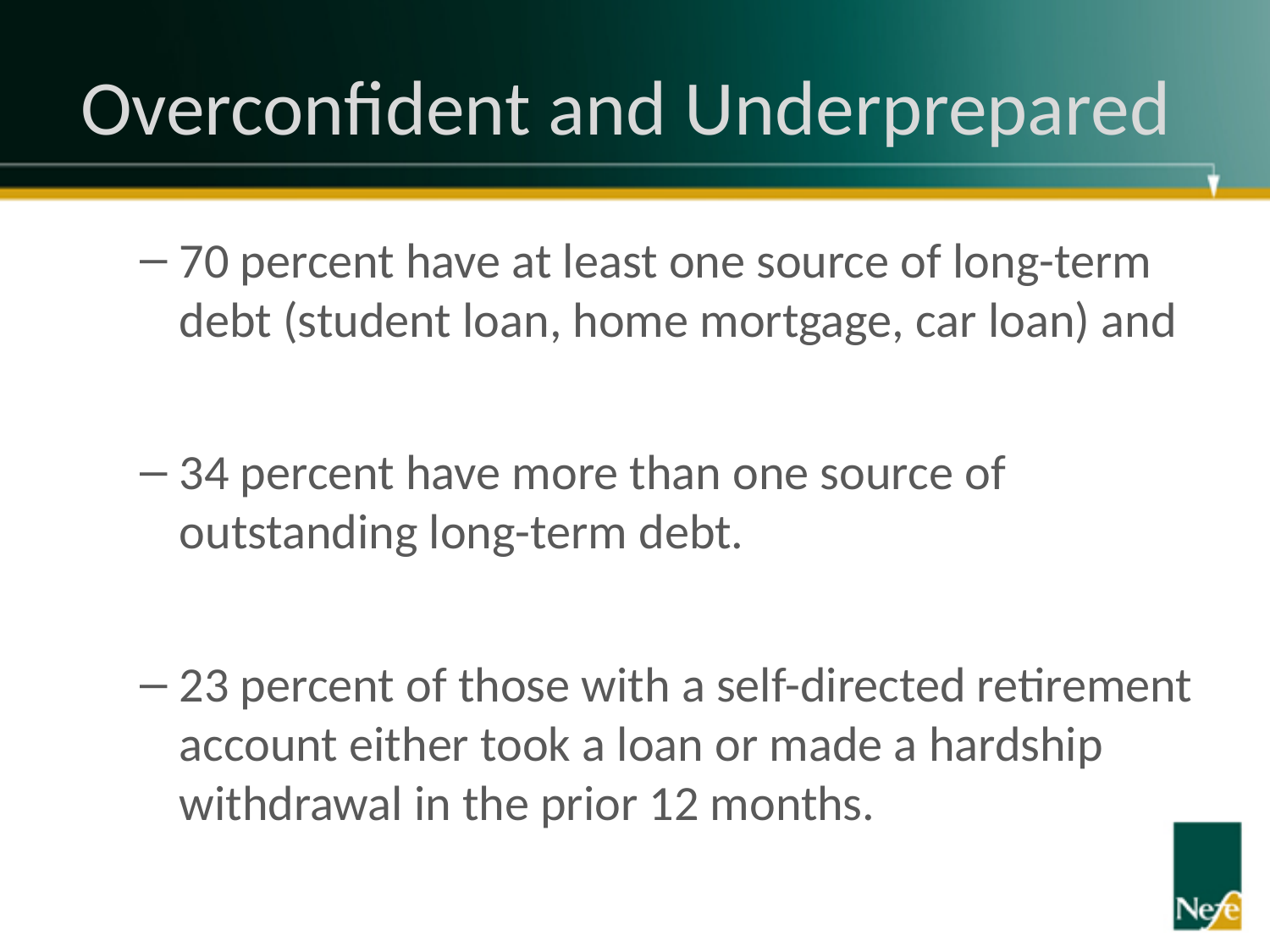

# Overconfident and Underprepared
70 percent have at least one source of long-term debt (student loan, home mortgage, car loan) and

34 percent have more than one source of outstanding long-term debt.

23 percent of those with a self-directed retirement account either took a loan or made a hardship withdrawal in the prior 12 months.